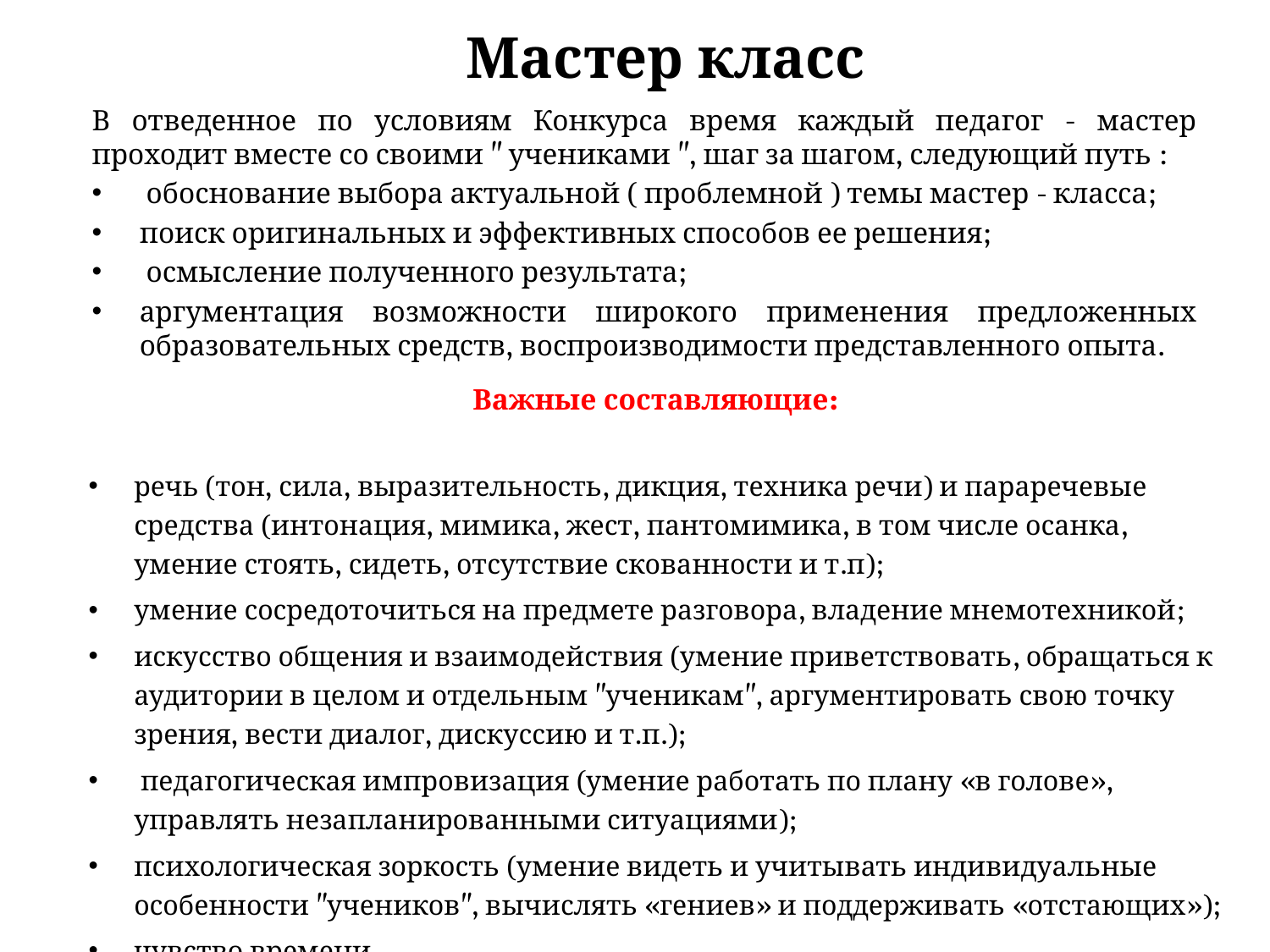

# Мастер класс
В отведенное по условиям Конкурса время каждый педагог - мастер проходит вместе со своими " учениками ", шаг за шагом, следующий путь :
 обоснование выбора актуальной ( проблемной ) темы мастер - класса;
поиск оригинальных и эффективных способов ее решения;
 осмысление полученного результата;
аргументация возможности широкого применения предложенных образовательных средств, воспроизводимости представленного опыта.

Важные составляющие:

речь (тон, сила, выразительность, дикция, техника речи) и параречевые средства (интонация, мимика, жест, пантомимика, в том числе осанка, умение стоять, сидеть, отсутствие скованности и т.п);
умение сосредоточиться на предмете разговора, владение мнемотехникой;
искусство общения и взаимодействия (умение приветствовать, обращаться к аудитории в целом и отдельным "ученикам", аргументировать свою точку зрения, вести диалог, дискуссию и т.п.);
 педагогическая импровизация (умение работать по плану «в голове», управлять незапланированными ситуациями);
психологическая зоркость (умение видеть и учитывать индивидуальные особенности "учеников", вычислять «гениев» и поддерживать «отстающих»);
чувство времени.